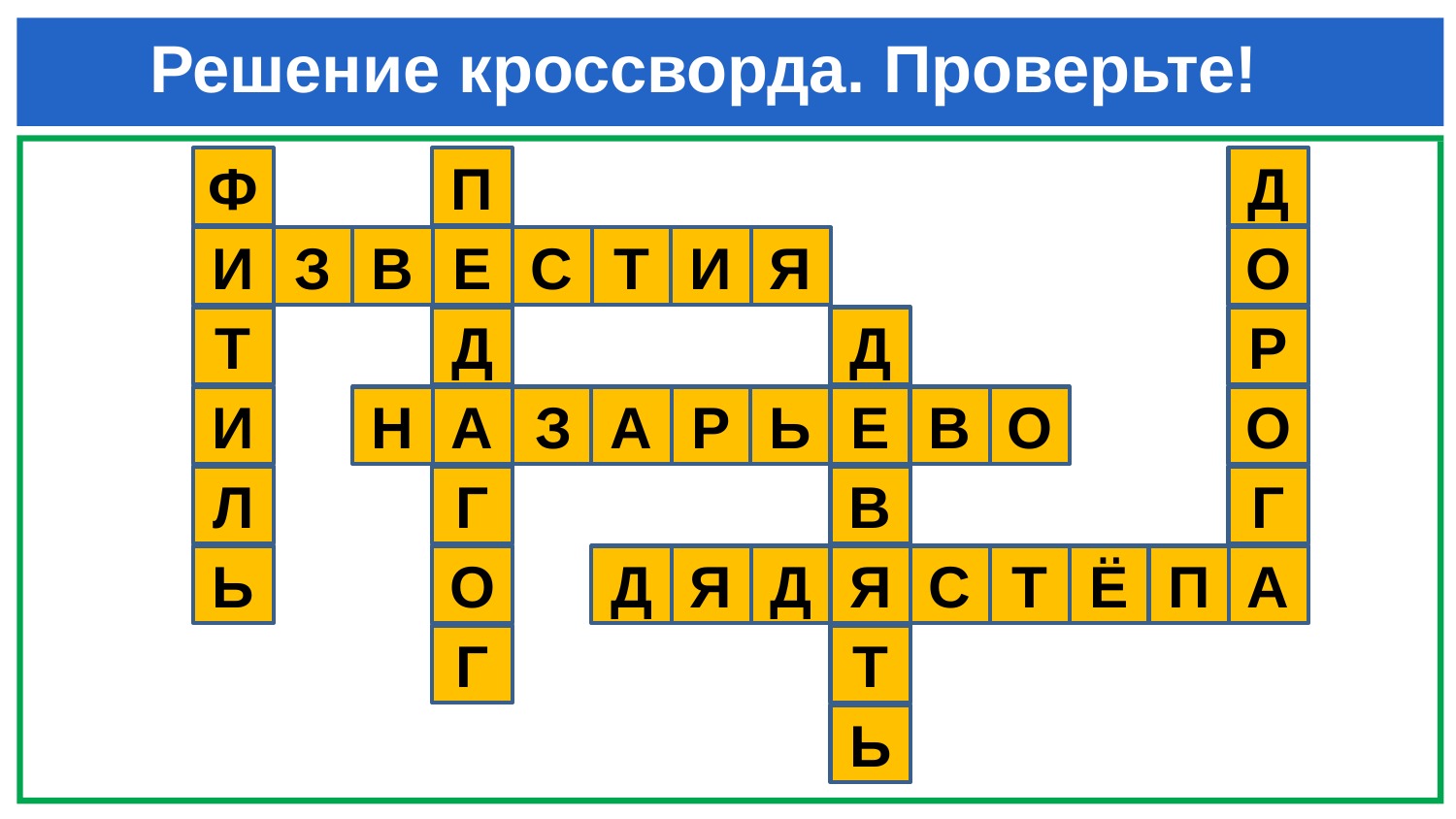

# Решение кроссворда. Проверьте!

Ф
П
Д
И
З
В
Е
С
Т
И
Я
О
Т
Д
Д
Р
И
Н
А
З
А
Р
Ь
Е
В
О
О
Л
Г
В
Г
Ь
О
Д
Я
Д
Я
С
Т
Ё
П
А
Г
Т
Ь